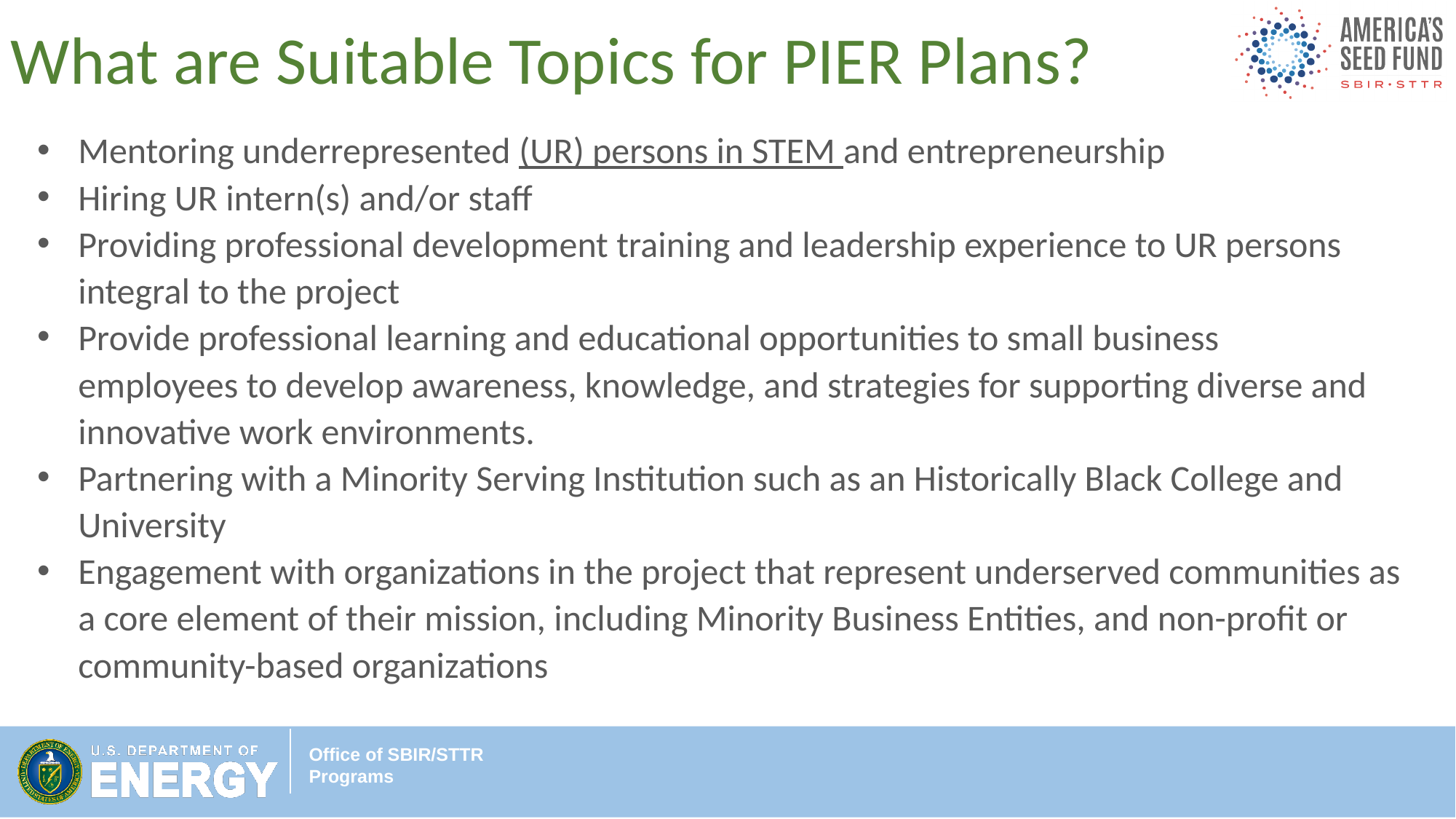

# What are Suitable Topics for PIER Plans?
Mentoring underrepresented (UR) persons in STEM and entrepreneurship
Hiring UR intern(s) and/or staff
Providing professional development training and leadership experience to UR persons integral to the project
Provide professional learning and educational opportunities to small business employees to develop awareness, knowledge, and strategies for supporting diverse and innovative work environments.
Partnering with a Minority Serving Institution such as an Historically Black College and University
Engagement with organizations in the project that represent underserved communities as a core element of their mission, including Minority Business Entities, and non-profit or community-based organizations